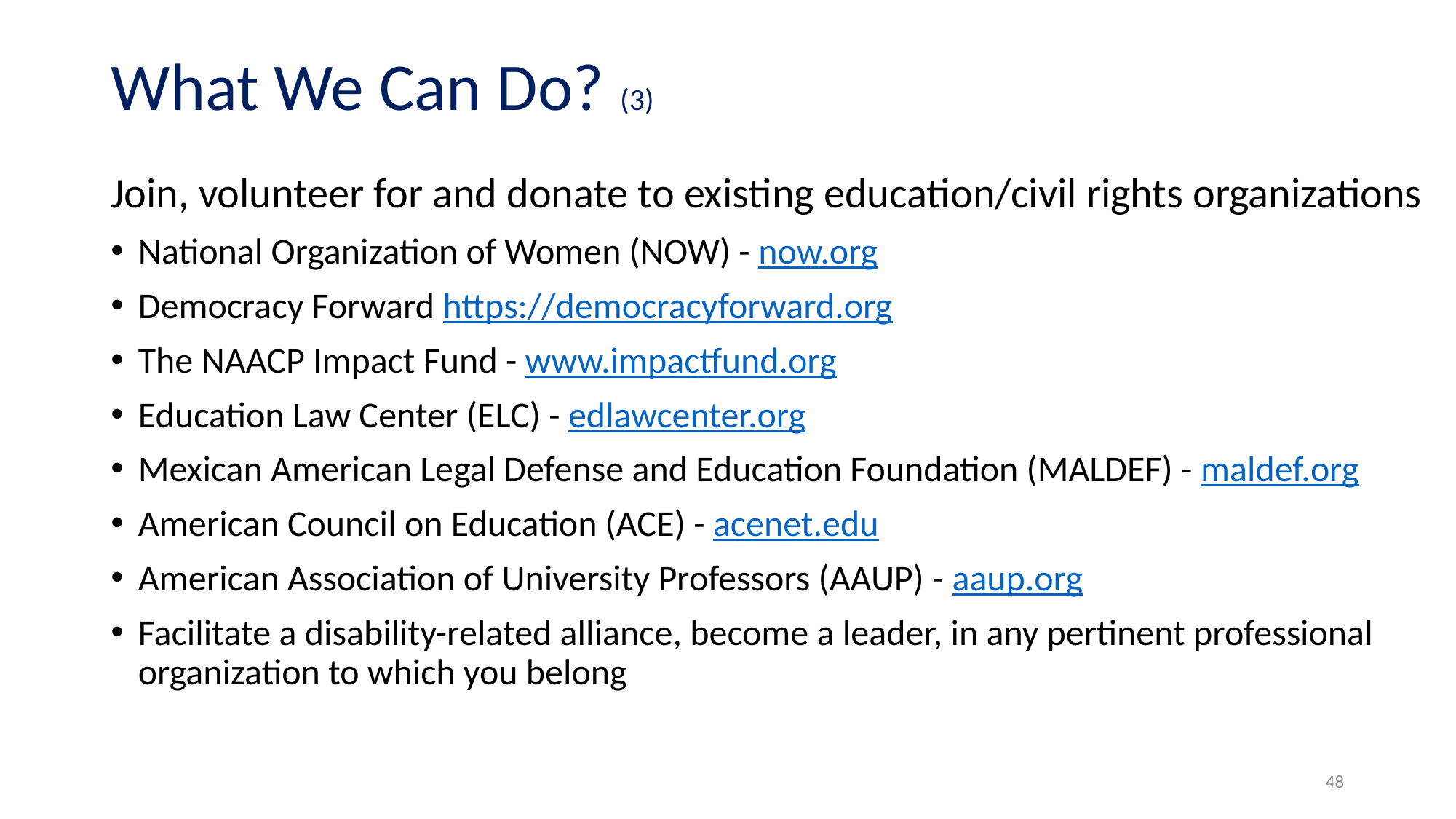

# What We Can Do? (3)
Join, volunteer for and donate to existing education/civil rights organizations
National Organization of Women (NOW) - now.org
Democracy Forward https://democracyforward.org
The NAACP Impact Fund - www.impactfund.org
Education Law Center (ELC) - edlawcenter.org
Mexican American Legal Defense and Education Foundation (MALDEF) - maldef.org
American Council on Education (ACE) - acenet.edu
American Association of University Professors (AAUP) - aaup.org
Facilitate a disability-related alliance, become a leader, in any pertinent professional organization to which you belong
48